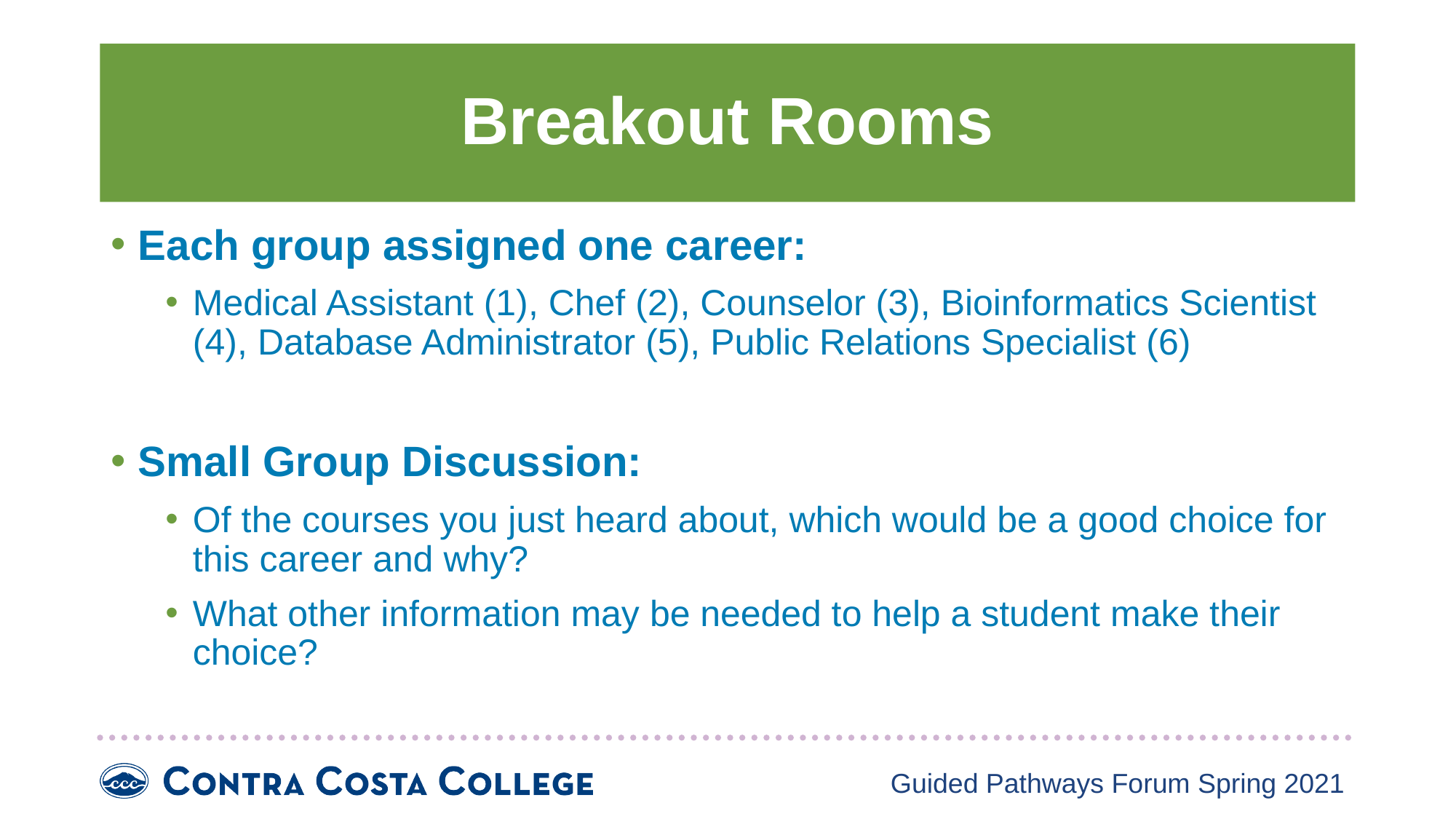

# Breakout Rooms
Each group assigned one career:
Medical Assistant (1), Chef (2), Counselor (3), Bioinformatics Scientist (4), Database Administrator (5), Public Relations Specialist (6)

Small Group Discussion:
Of the courses you just heard about, which would be a good choice for this career and why?
What other information may be needed to help a student make their choice?